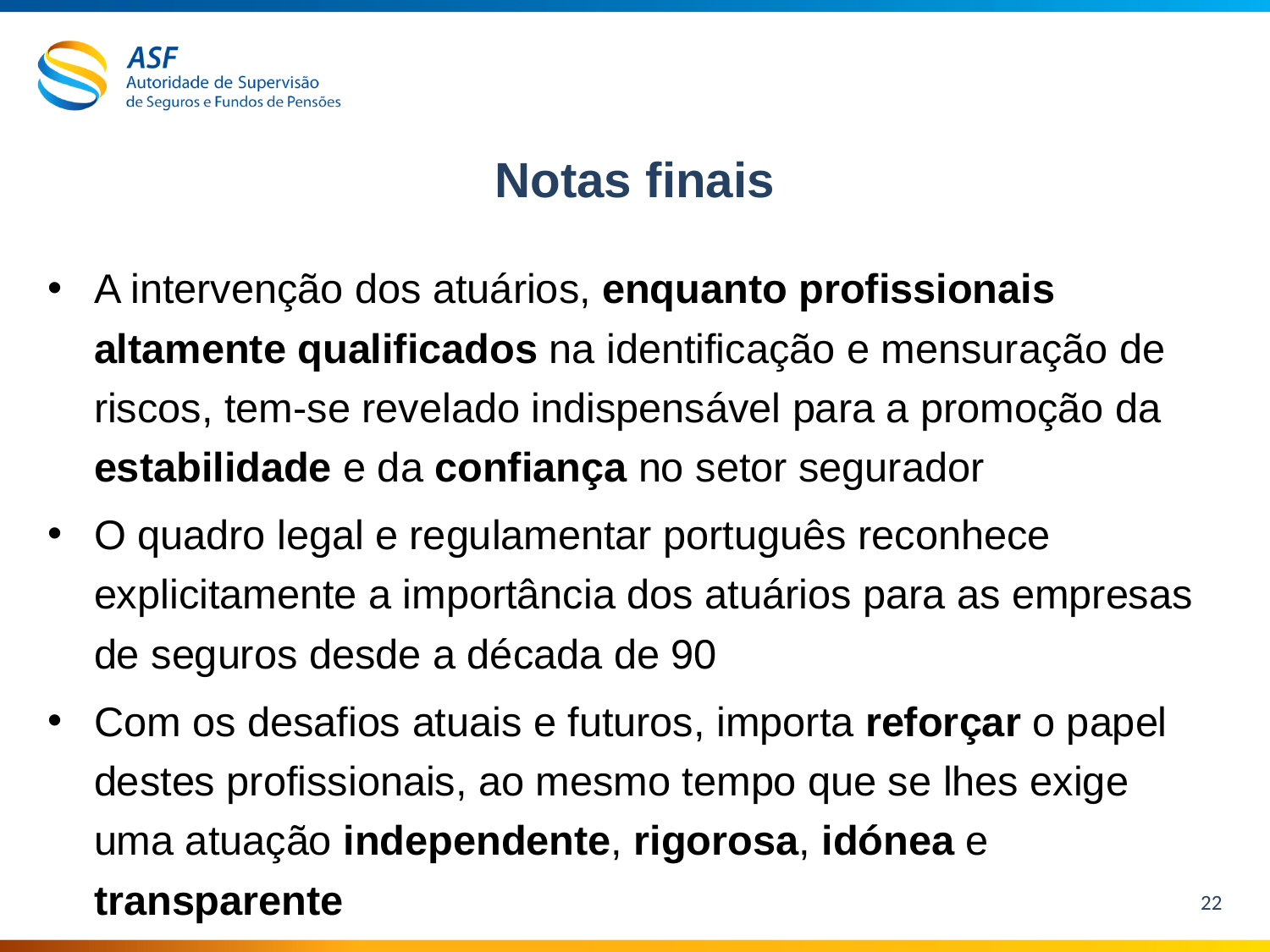

# Notas finais
A intervenção dos atuários, enquanto profissionais altamente qualificados na identificação e mensuração de riscos, tem-se revelado indispensável para a promoção da estabilidade e da confiança no setor segurador
O quadro legal e regulamentar português reconhece explicitamente a importância dos atuários para as empresas de seguros desde a década de 90
Com os desafios atuais e futuros, importa reforçar o papel destes profissionais, ao mesmo tempo que se lhes exige  uma atuação independente, rigorosa, idónea e transparente
22